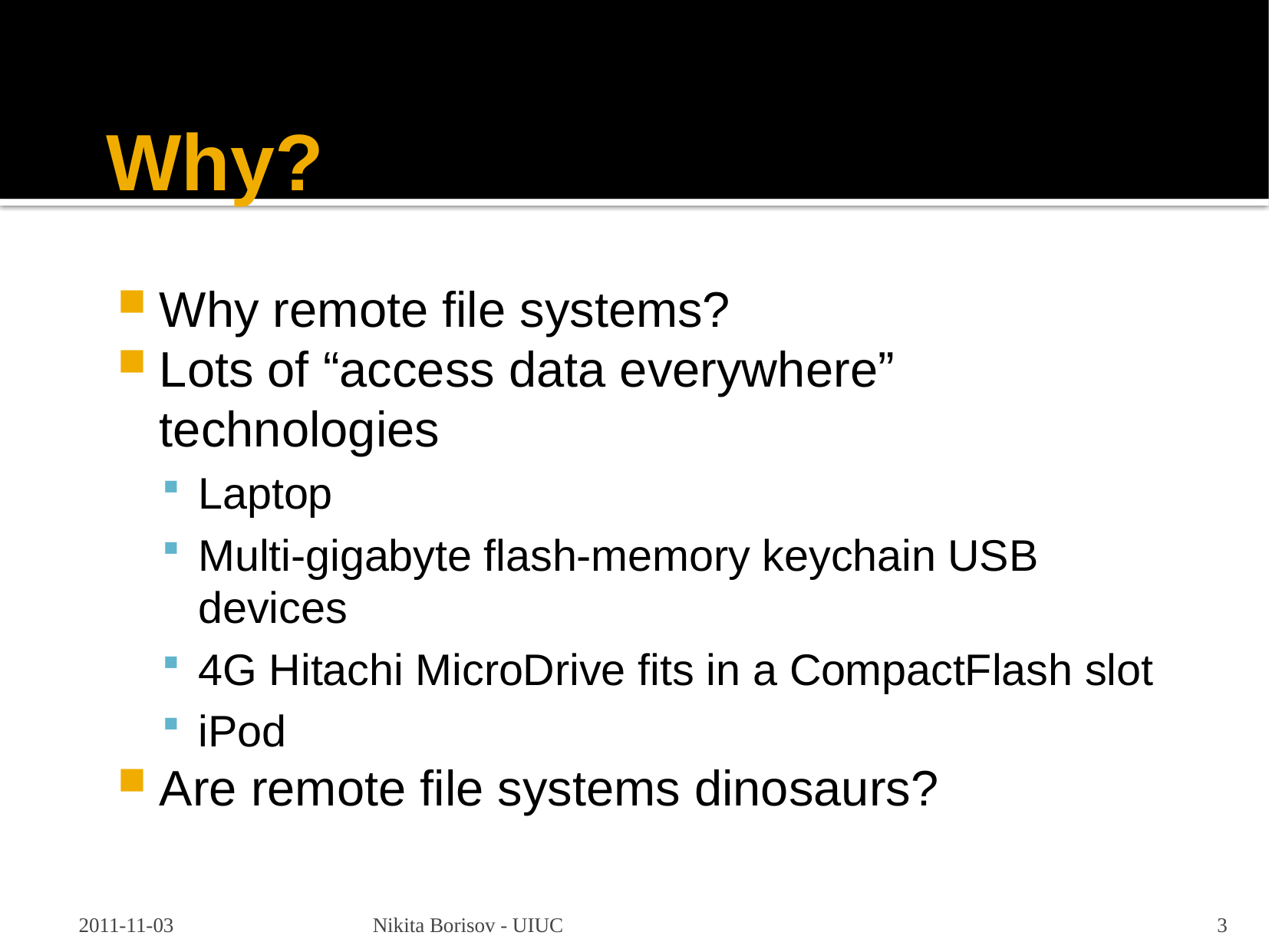

# Why?
Why remote file systems?
Lots of “access data everywhere” technologies
Laptop
Multi-gigabyte flash-memory keychain USB devices
4G Hitachi MicroDrive fits in a CompactFlash slot
iPod
Are remote file systems dinosaurs?
2011-11-03
Nikita Borisov - UIUC
3